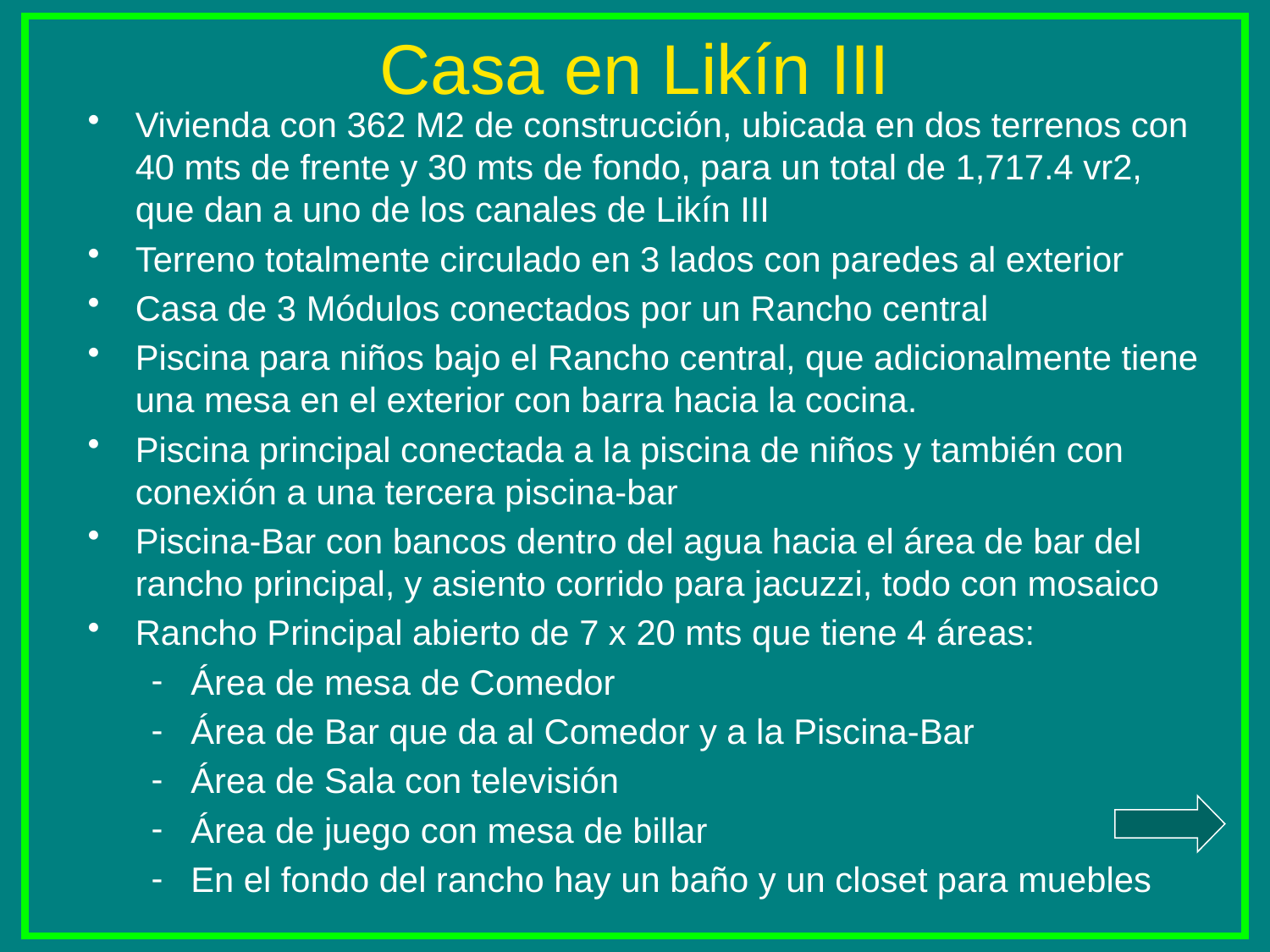

# Casa en Likín III
Vivienda con 362 M2 de construcción, ubicada en dos terrenos con 40 mts de frente y 30 mts de fondo, para un total de 1,717.4 vr2, que dan a uno de los canales de Likín III
Terreno totalmente circulado en 3 lados con paredes al exterior
Casa de 3 Módulos conectados por un Rancho central
Piscina para niños bajo el Rancho central, que adicionalmente tiene una mesa en el exterior con barra hacia la cocina.
Piscina principal conectada a la piscina de niños y también con conexión a una tercera piscina-bar
Piscina-Bar con bancos dentro del agua hacia el área de bar del rancho principal, y asiento corrido para jacuzzi, todo con mosaico
Rancho Principal abierto de 7 x 20 mts que tiene 4 áreas:
Área de mesa de Comedor
Área de Bar que da al Comedor y a la Piscina-Bar
Área de Sala con televisión
Área de juego con mesa de billar
En el fondo del rancho hay un baño y un closet para muebles